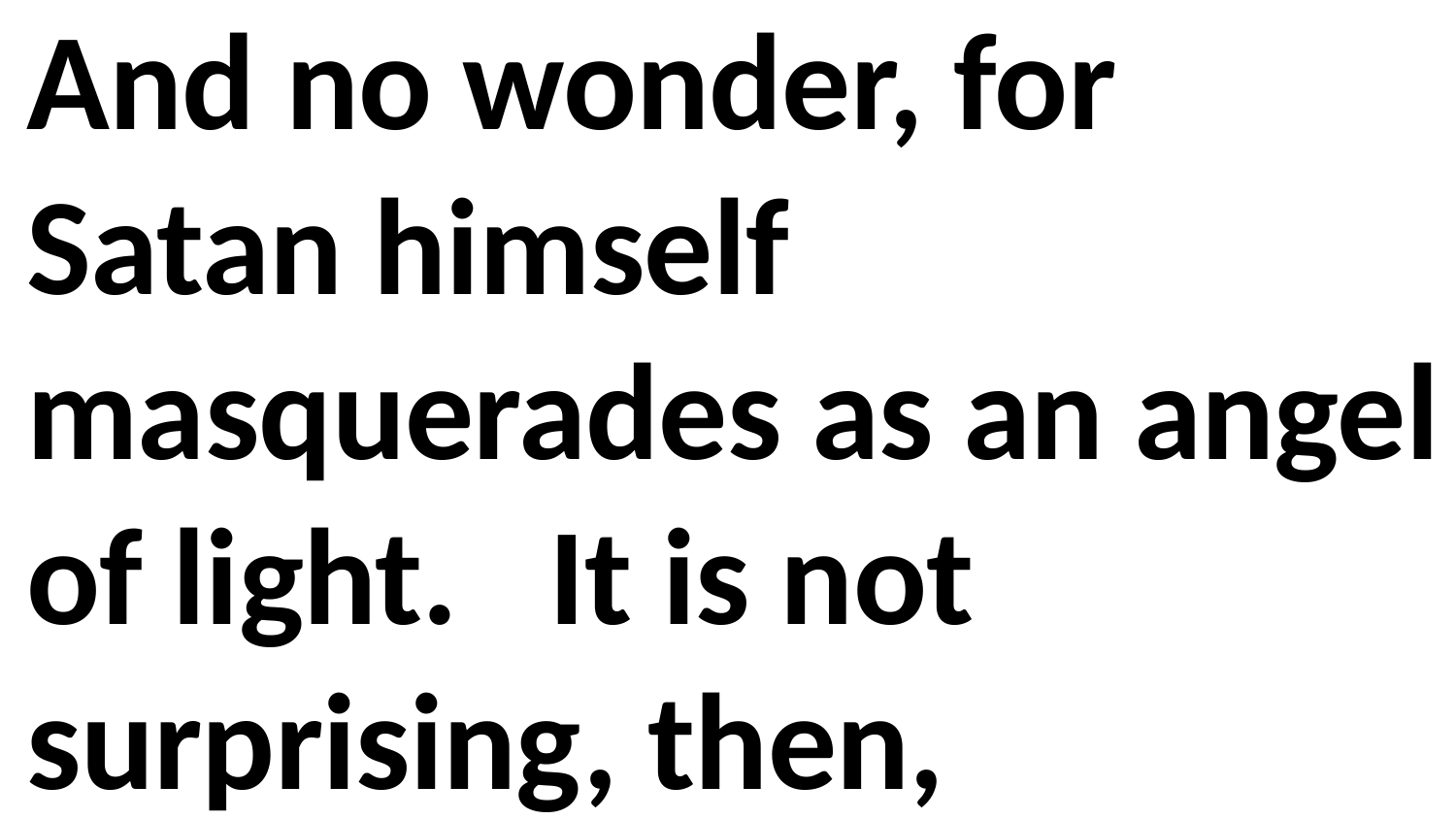

And no wonder, for Satan himself masquerades as an angel of light.   It is not surprising, then,

if his servants also masquerade as servants of righteousness. Their end will be what their actions deserve.